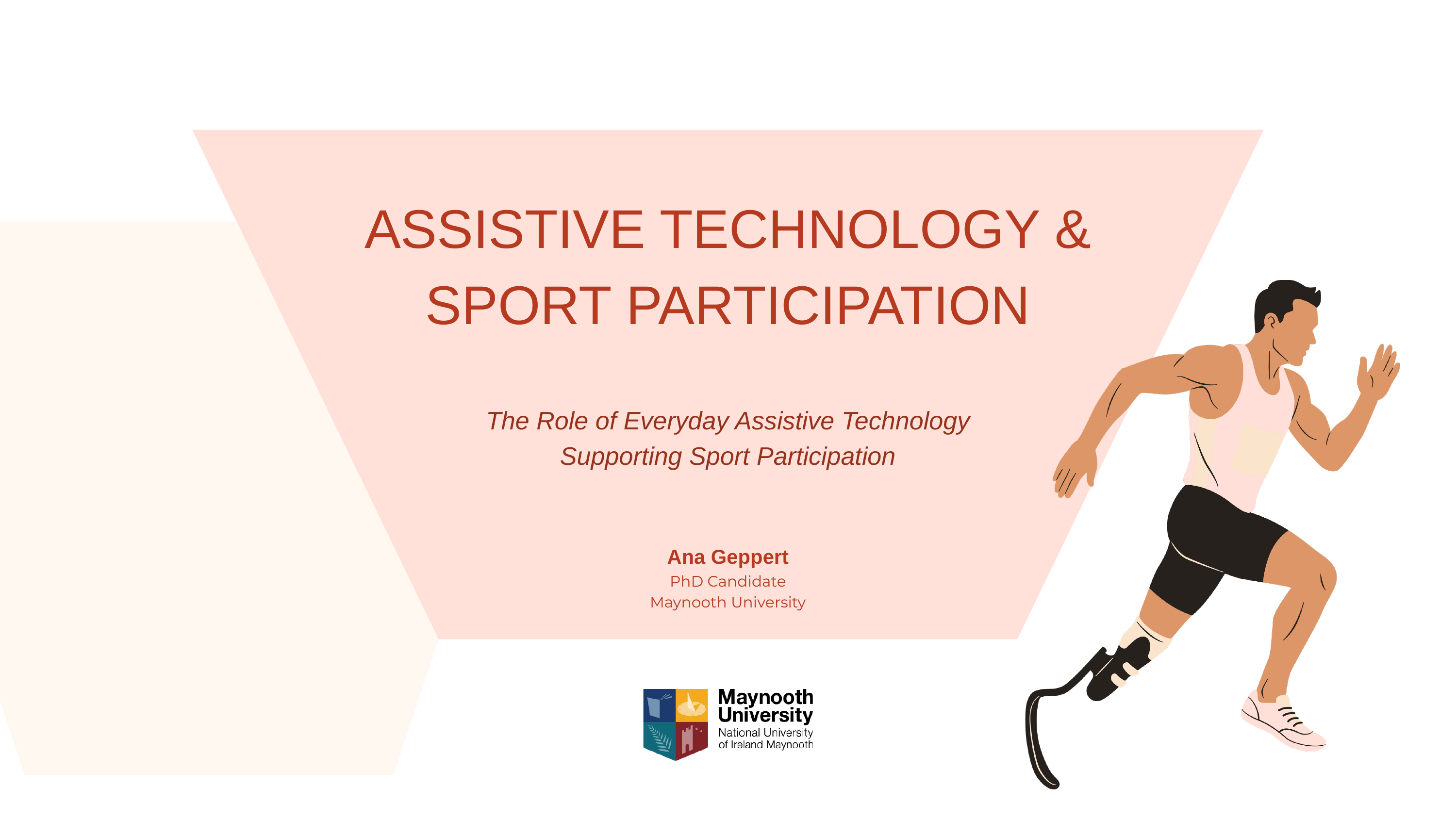

ASSISTIVE TECHNOLOGY & SPORT PARTICIPATION

The Role of Everyday Assistive Technology Supporting Sport Participation

Ana Geppert​
PhD Candidate
Maynooth University